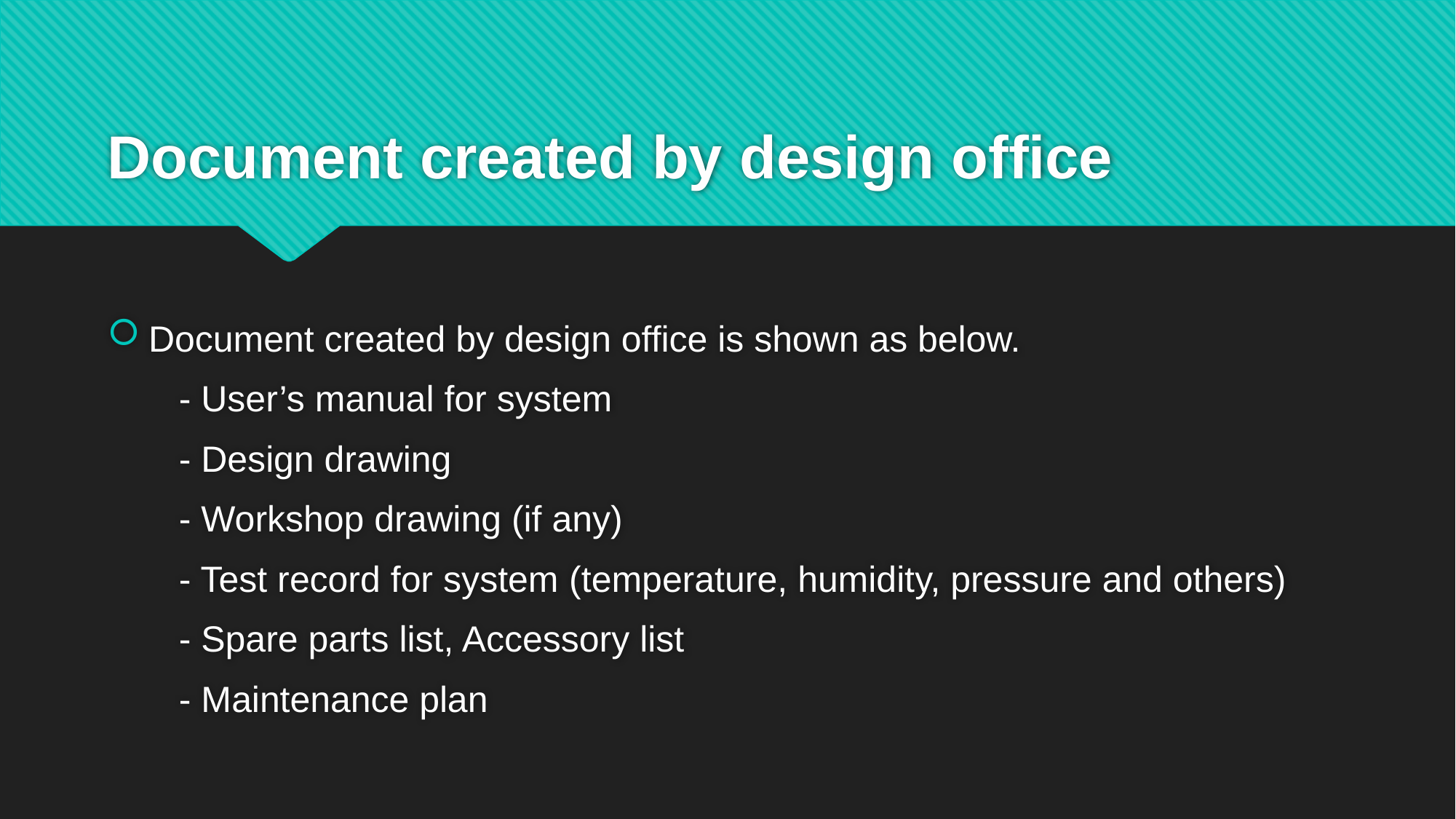

# Document created by design office
Document created by design office is shown as below.
       - User’s manual for system
       - Design drawing
       - Workshop drawing (if any)
       - Test record for system (temperature, humidity, pressure and others)
       - Spare parts list, Accessory list
       - Maintenance plan